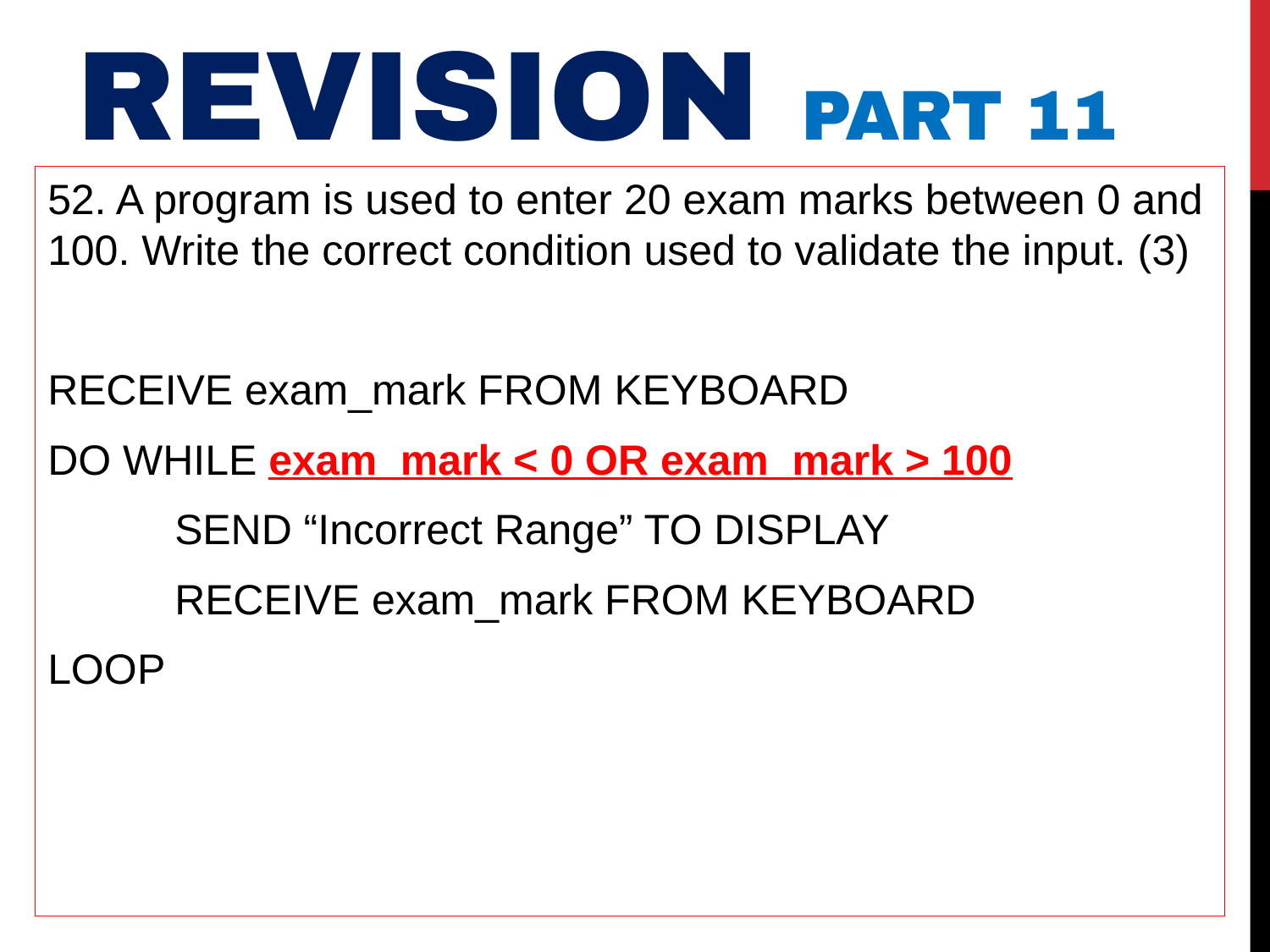

# Revision Part 11
52. A program is used to enter 20 exam marks between 0 and 100. Write the correct condition used to validate the input. (3)

RECEIVE exam_mark FROM KEYBOARD
DO WHILE exam_mark < 0 OR exam_mark > 100
	SEND “Incorrect Range” TO DISPLAY
	RECEIVE exam_mark FROM KEYBOARD
LOOP